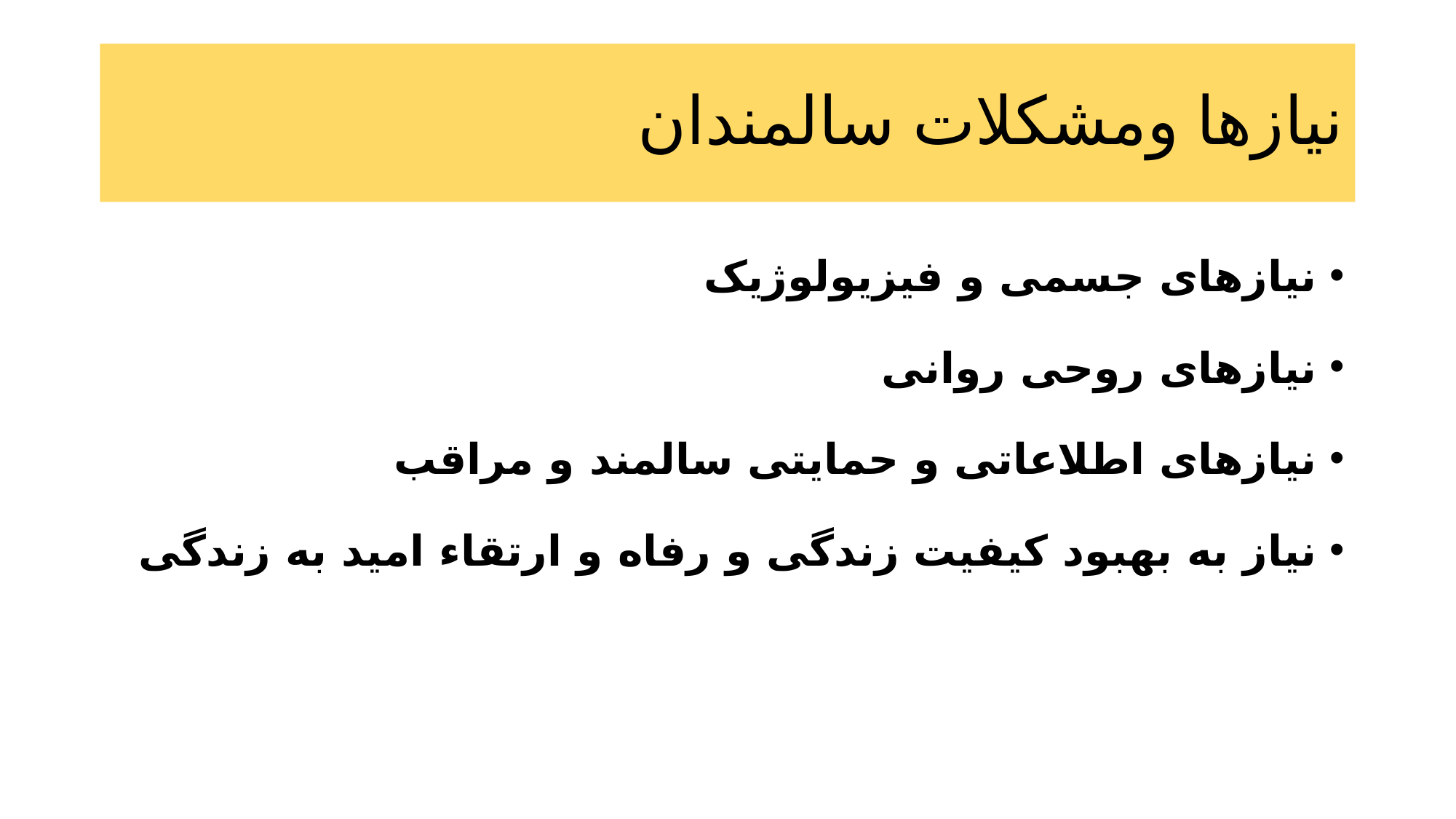

# نیازها ومشکلات سالمندان
نیازهای جسمی و فیزیولوژیک
نیازهای روحی روانی
نیازهای اطلاعاتی و حمایتی سالمند و مراقب
نیاز به بهبود کیفیت زندگی و رفاه و ارتقاء امید به زندگی